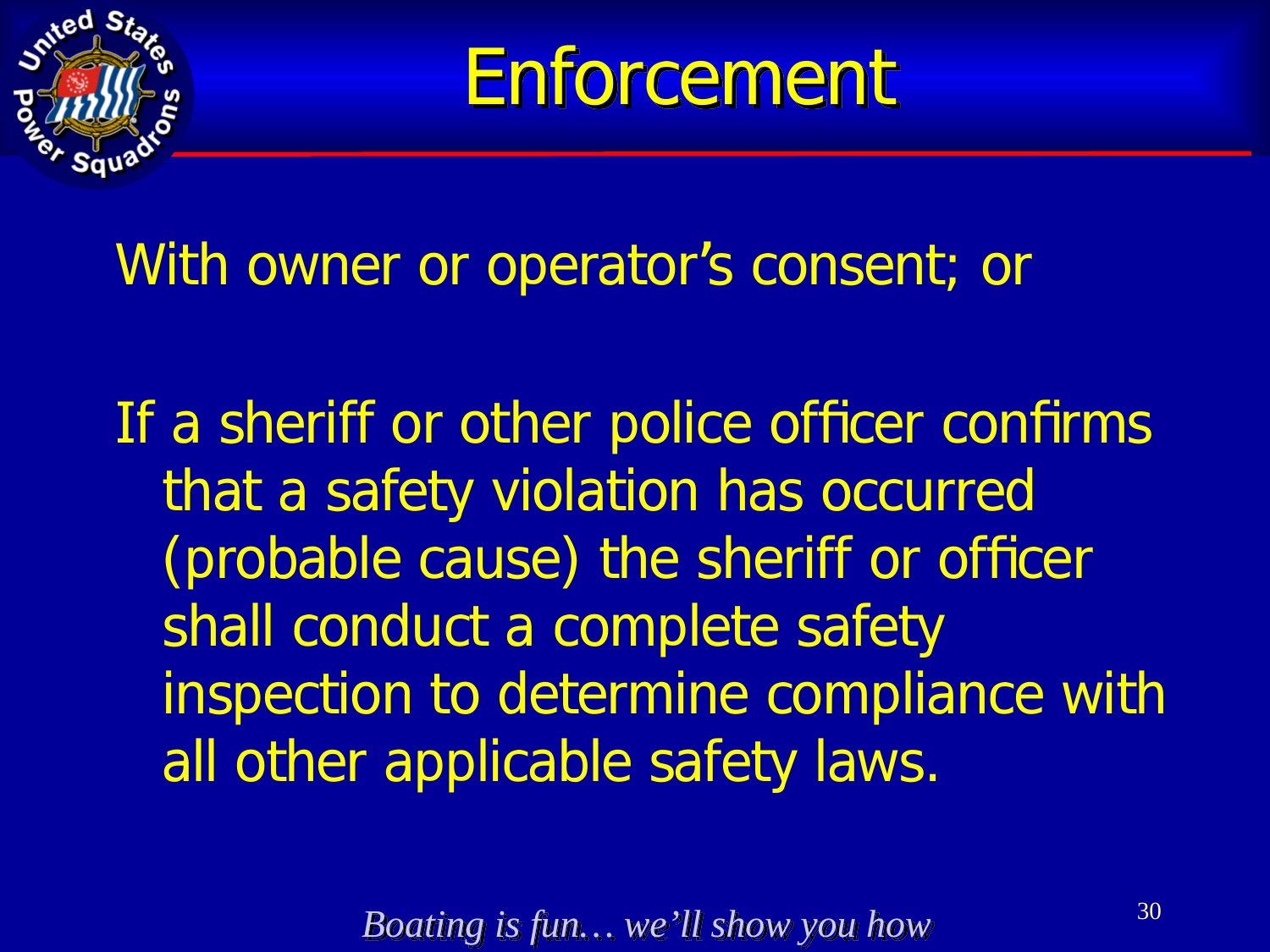

# Enforcement
With owner or operator’s consent; or

If a sheriff or other police officer confirms that a safety violation has occurred (probable cause) the sheriff or officer shall conduct a complete safety inspection to determine compliance with all other applicable safety laws.

30